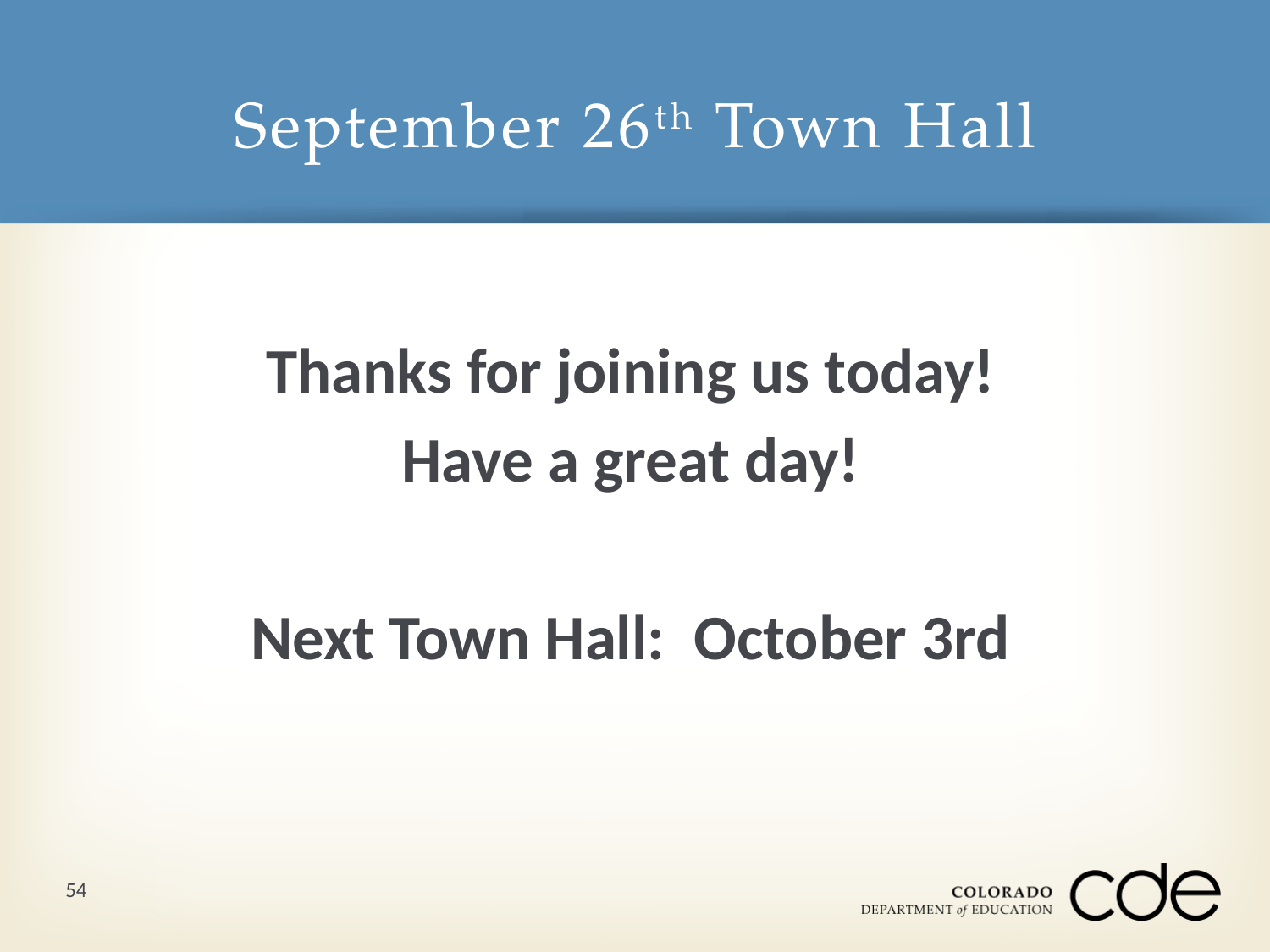

# September 26th Town Hall
Thanks for joining us today!
Have a great day!

Next Town Hall:  October 3rd

54